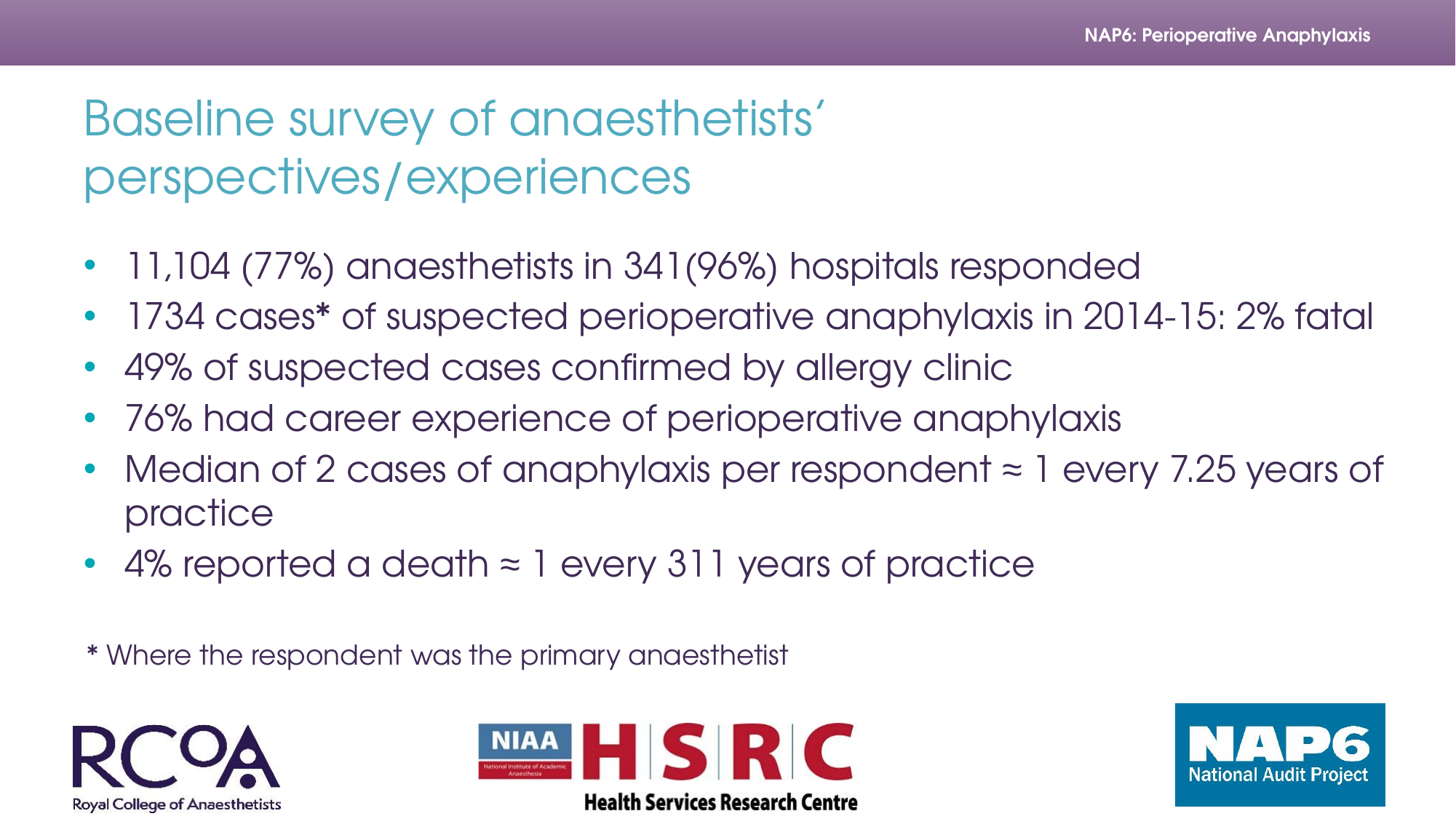

# Baseline survey of anaesthetists’ perspectives/experiences
11,104 (77%) anaesthetists in 341(96%) hospitals responded
1734 cases* of suspected perioperative anaphylaxis in 2014-15: 2% fatal
49% of suspected cases confirmed by allergy clinic
76% had career experience of perioperative anaphylaxis
Median of 2 cases of anaphylaxis per respondent ≈ 1 every 7.25 years of practice
4% reported a death ≈ 1 every 311 years of practice

* Where the respondent was the primary anaesthetist